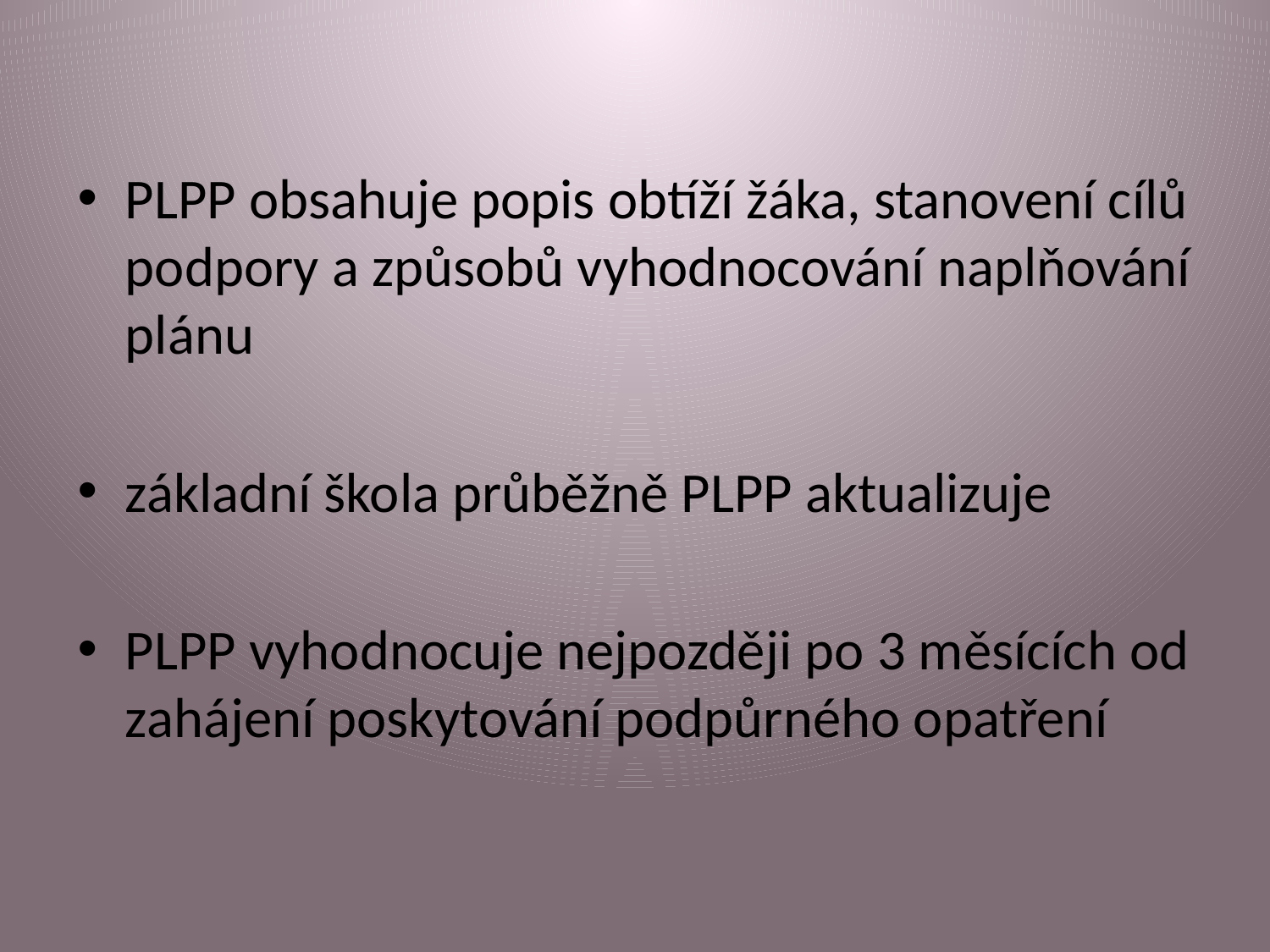

PLPP obsahuje popis obtíží žáka, stanovení cílů podpory a způsobů vyhodnocování naplňování plánu

základní škola průběžně PLPP aktualizuje

PLPP vyhodnocuje nejpozději po 3 měsících od zahájení poskytování podpůrného opatření